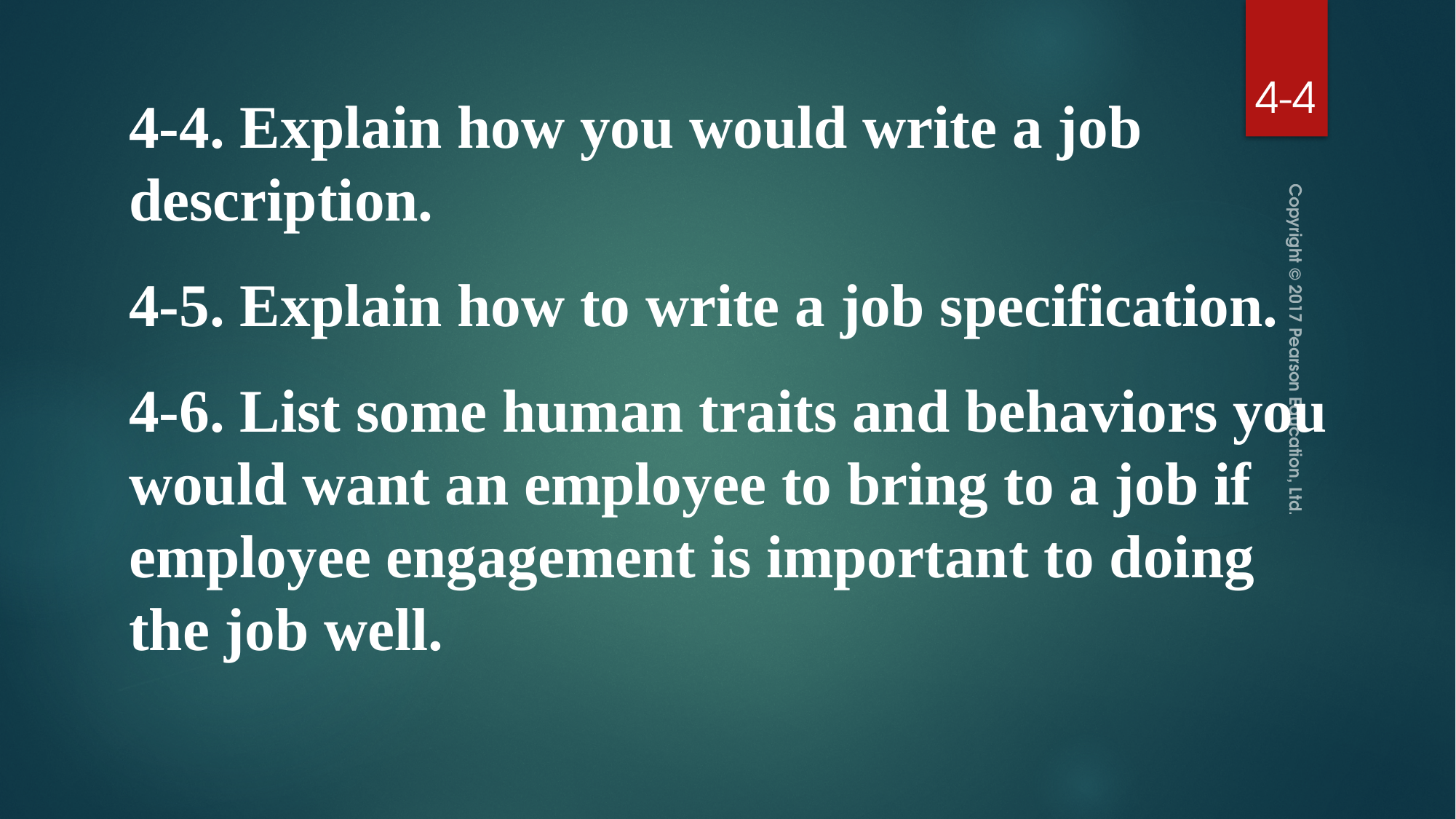

4-4
4-4. Explain how you would write a job description.

4-5. Explain how to write a job specification.

4-6. List some human traits and behaviors you would want an employee to bring to a job if employee engagement is important to doing the job well.
Copyright © 2017 Pearson Education, Ltd.